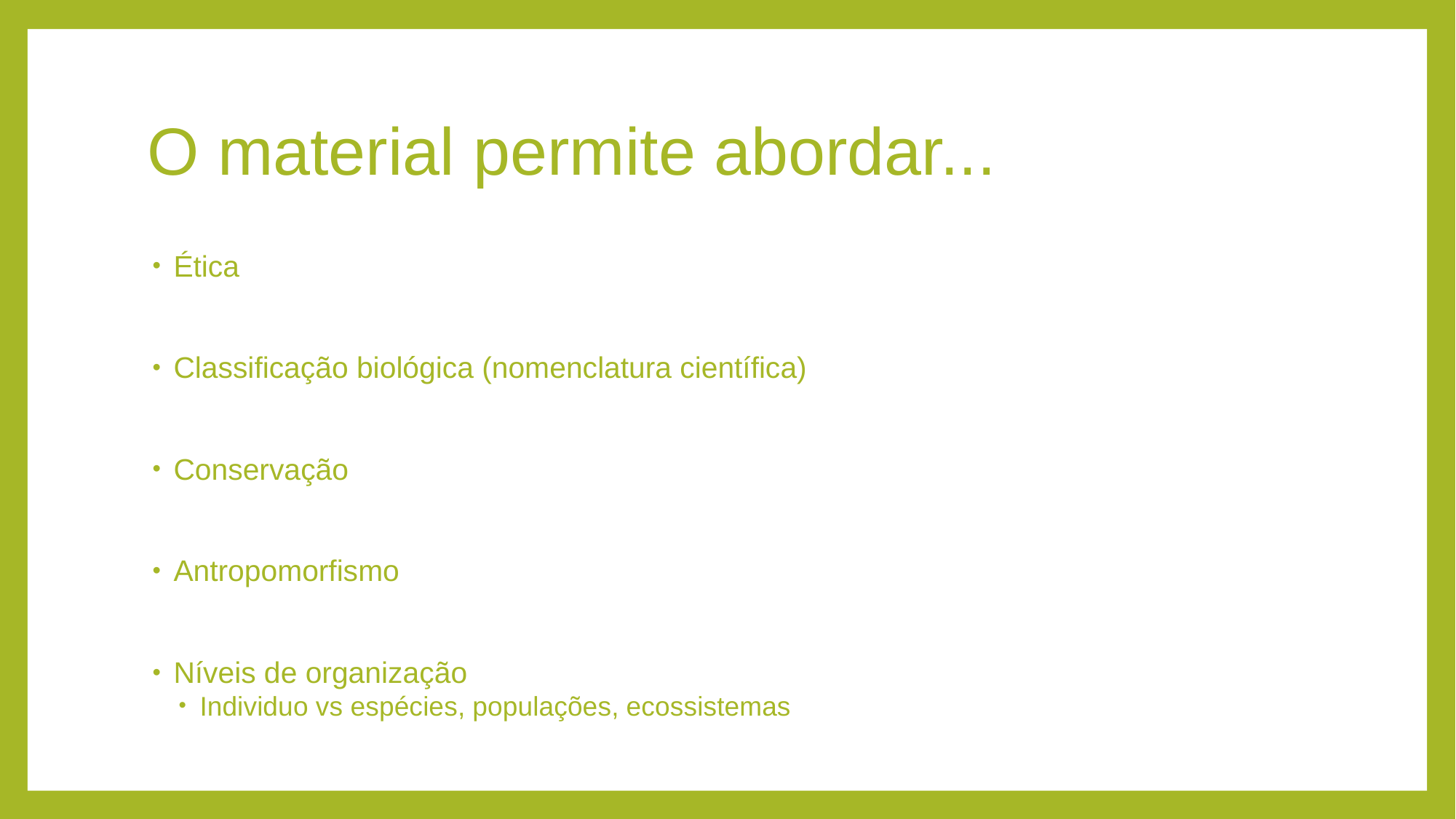

# O material permite abordar...
Ética

Classificação biológica (nomenclatura científica)

Conservação

Antropomorfismo

Níveis de organização
Individuo vs espécies, populações, ecossistemas